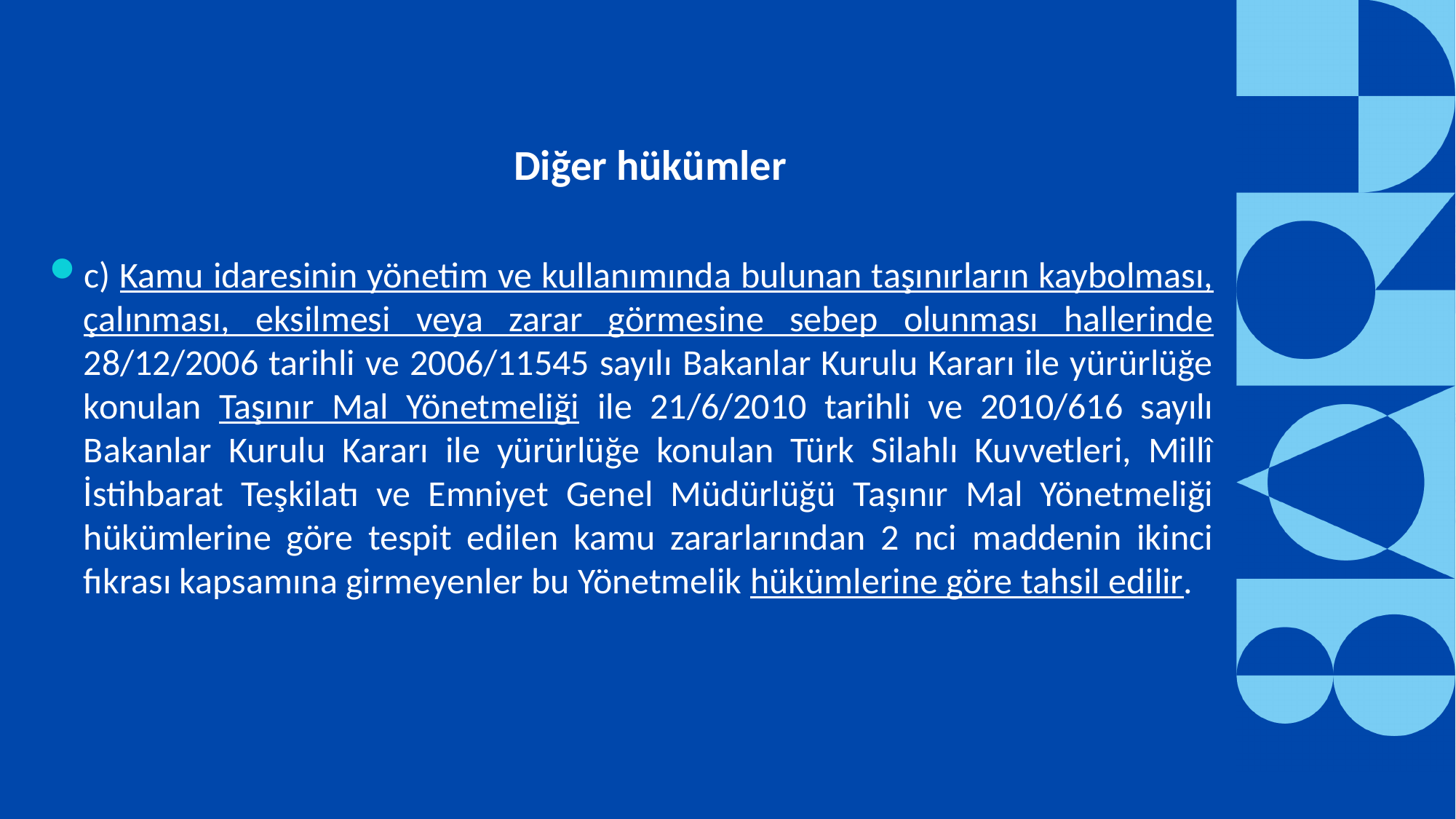

Diğer hükümler
c) Kamu idaresinin yönetim ve kullanımında bulunan taşınırların kaybolması, çalınması, eksilmesi veya zarar görmesine sebep olunması hallerinde 28/12/2006 tarihli ve 2006/11545 sayılı Bakanlar Kurulu Kararı ile yürürlüğe konulan Taşınır Mal Yönetmeliği ile 21/6/2010 tarihli ve 2010/616 sayılı Bakanlar Kurulu Kararı ile yürürlüğe konulan Türk Silahlı Kuvvetleri, Millî İstihbarat Teşkilatı ve Emniyet Genel Müdürlüğü Taşınır Mal Yönetmeliği hükümlerine göre tespit edilen kamu zararlarından 2 nci maddenin ikinci fıkrası kapsamına girmeyenler bu Yönetmelik hükümlerine göre tahsil edilir.